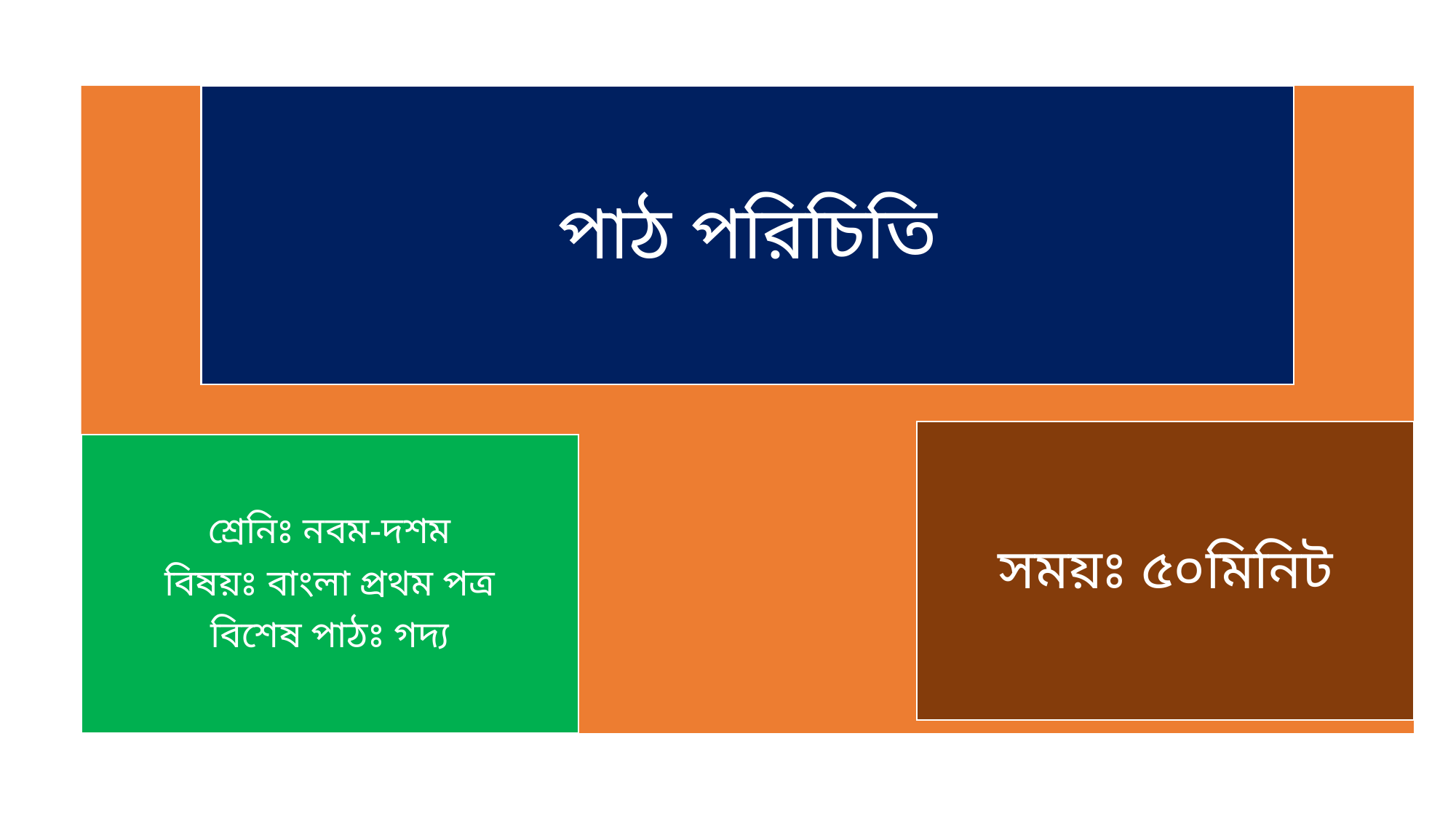

পাঠ পরিচিতি
শ্রেনিঃ নবম-দশম
বিষয়ঃ বাংলা প্রথম পত্র
বিশেষ পাঠঃ গদ্য
সময়ঃ ৫০মিনিট